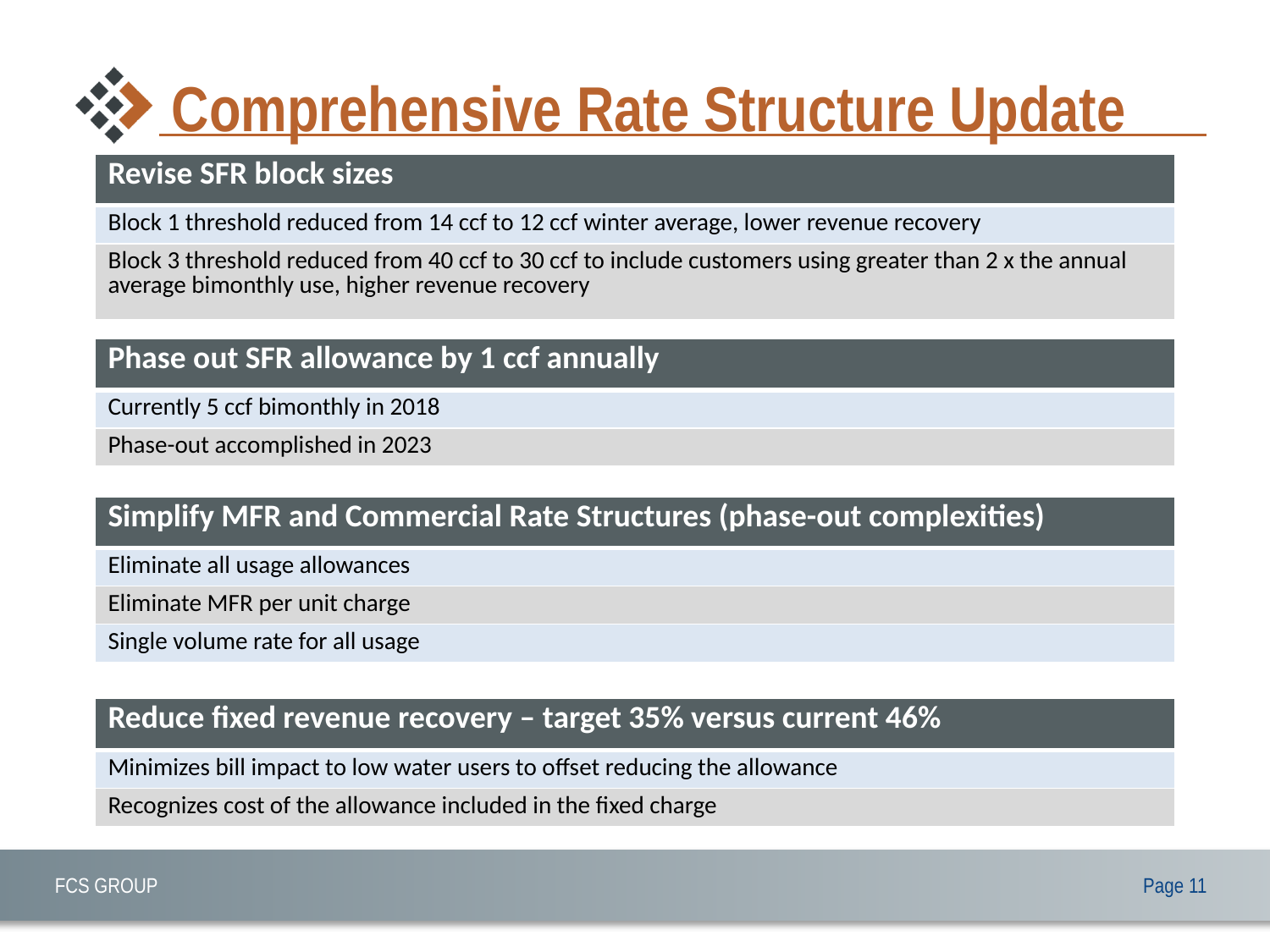

# Comprehensive Rate Structure Update
| Revise SFR block sizes |
| --- |
| Block 1 threshold reduced from 14 ccf to 12 ccf winter average, lower revenue recovery |
| Block 3 threshold reduced from 40 ccf to 30 ccf to include customers using greater than 2 x the annual average bimonthly use, higher revenue recovery |
| Phase out SFR allowance by 1 ccf annually |
| --- |
| Currently 5 ccf bimonthly in 2018 |
| Phase-out accomplished in 2023 |
| Simplify MFR and Commercial Rate Structures (phase-out complexities) |
| --- |
| Eliminate all usage allowances |
| Eliminate MFR per unit charge |
| Single volume rate for all usage |
| Reduce fixed revenue recovery – target 35% versus current 46% |
| --- |
| Minimizes bill impact to low water users to offset reducing the allowance |
| Recognizes cost of the allowance included in the fixed charge |